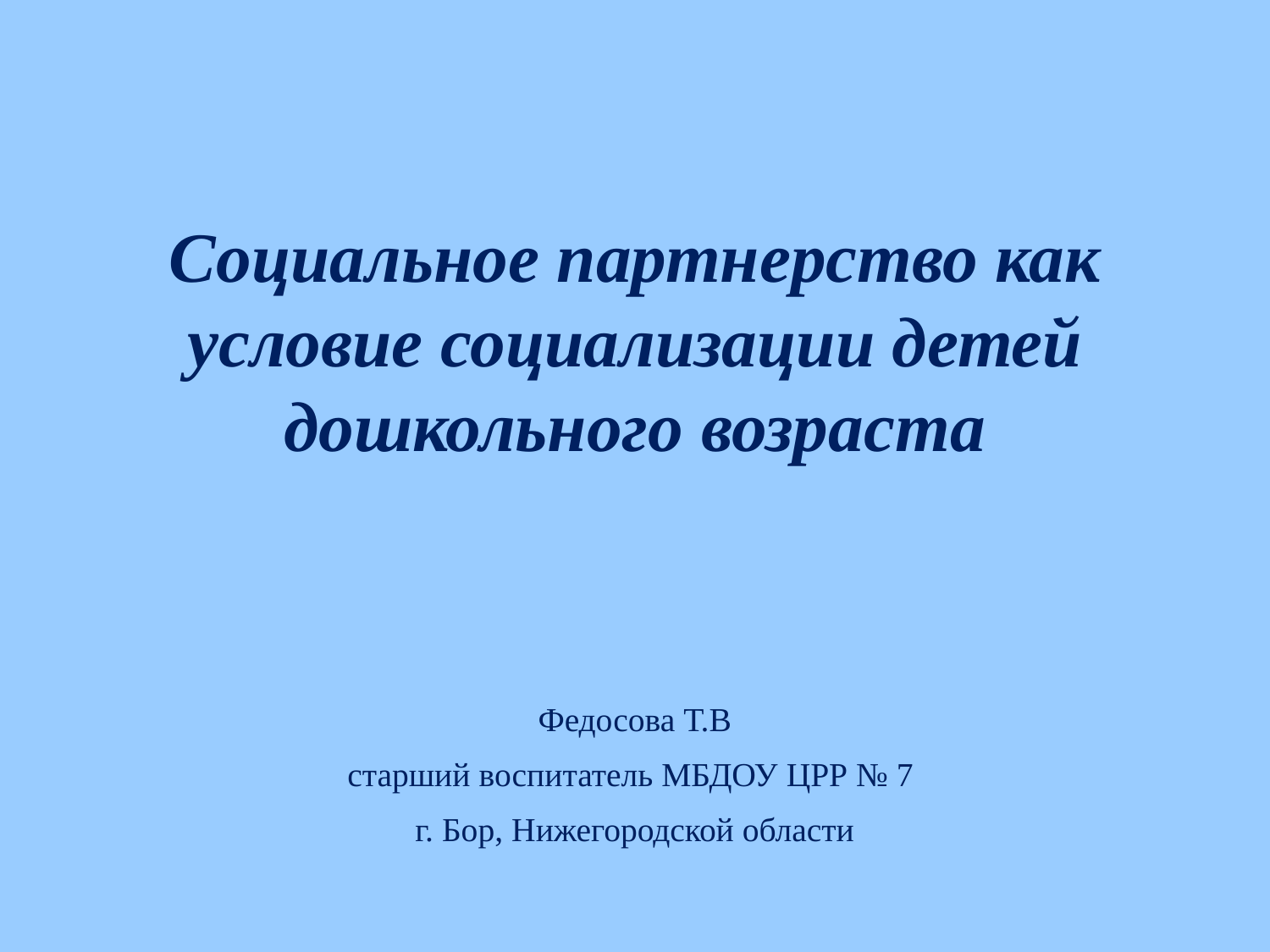

# Социальное партнерство как условие социализации детей дошкольного возраста
Федосова Т.В
старший воспитатель МБДОУ ЦРР № 7
г. Бор, Нижегородской области